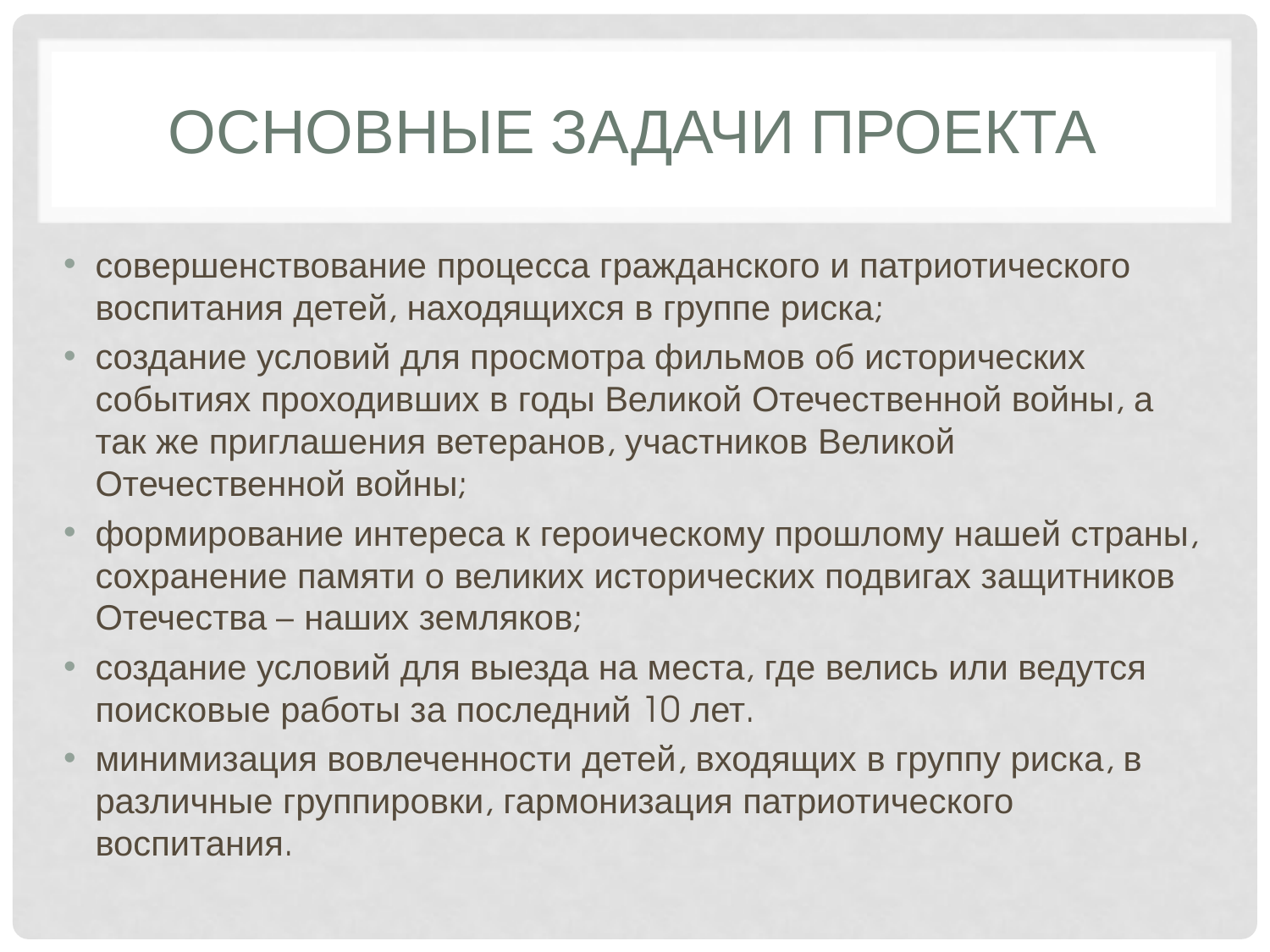

# Основные задачи проекта
совершенствование процесса гражданского и патриотического воспитания детей, находящихся в группе риска;
создание условий для просмотра фильмов об исторических событиях проходивших в годы Великой Отечественной войны, а так же приглашения ветеранов, участников Великой Отечественной войны;
формирование интереса к героическому прошлому нашей страны, сохранение памяти о великих исторических подвигах защитников Отечества – наших земляков;
создание условий для выезда на места, где велись или ведутся поисковые работы за последний 10 лет.
минимизация вовлеченности детей, входящих в группу риска, в различные группировки, гармонизация патриотического воспитания.